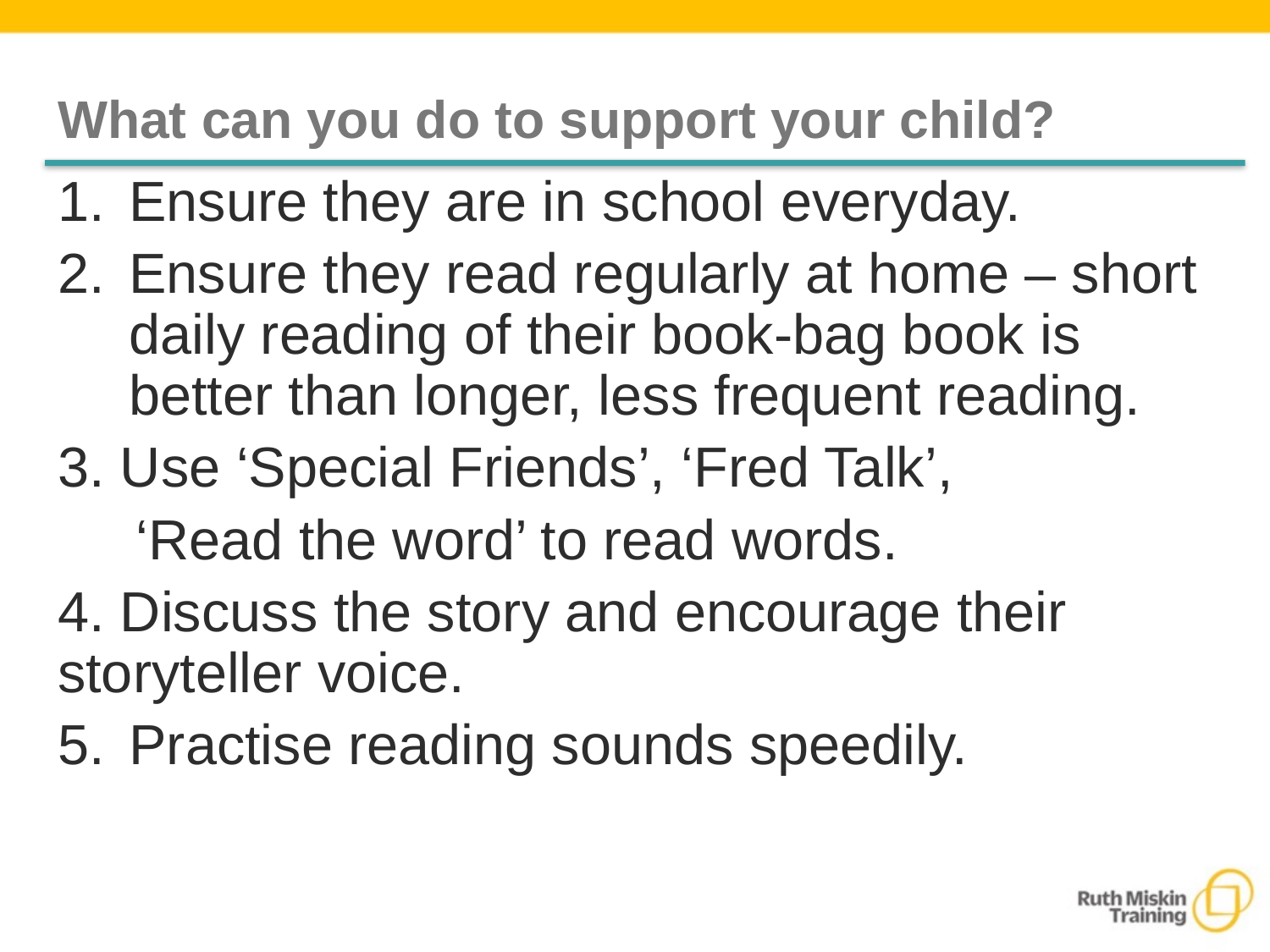

# What can you do to support your child?
Ensure they are in school everyday.
Ensure they read regularly at home – short daily reading of their book-bag book is better than longer, less frequent reading.
3. Use ‘Special Friends’, ‘Fred Talk’,
     ‘Read the word’ to read words.
4. Discuss the story and encourage their storyteller voice.
Practise reading sounds speedily.